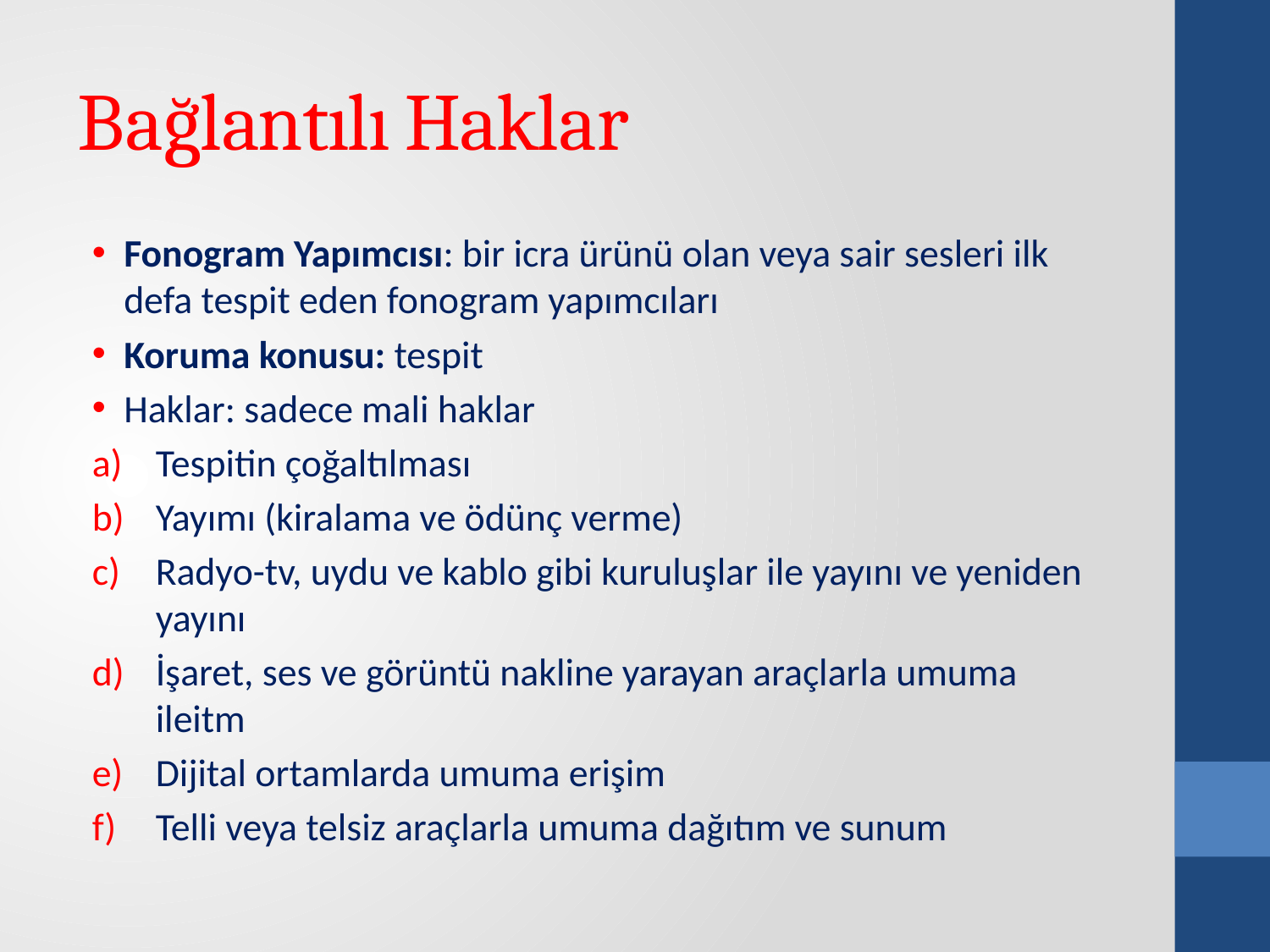

# Bağlantılı Haklar
Fonogram Yapımcısı: bir icra ürünü olan veya sair sesleri ilk defa tespit eden fonogram yapımcıları
Koruma konusu: tespit
Haklar: sadece mali haklar
Tespitin çoğaltılması
Yayımı (kiralama ve ödünç verme)
Radyo-tv, uydu ve kablo gibi kuruluşlar ile yayını ve yeniden yayını
İşaret, ses ve görüntü nakline yarayan araçlarla umuma ileitm
Dijital ortamlarda umuma erişim
Telli veya telsiz araçlarla umuma dağıtım ve sunum